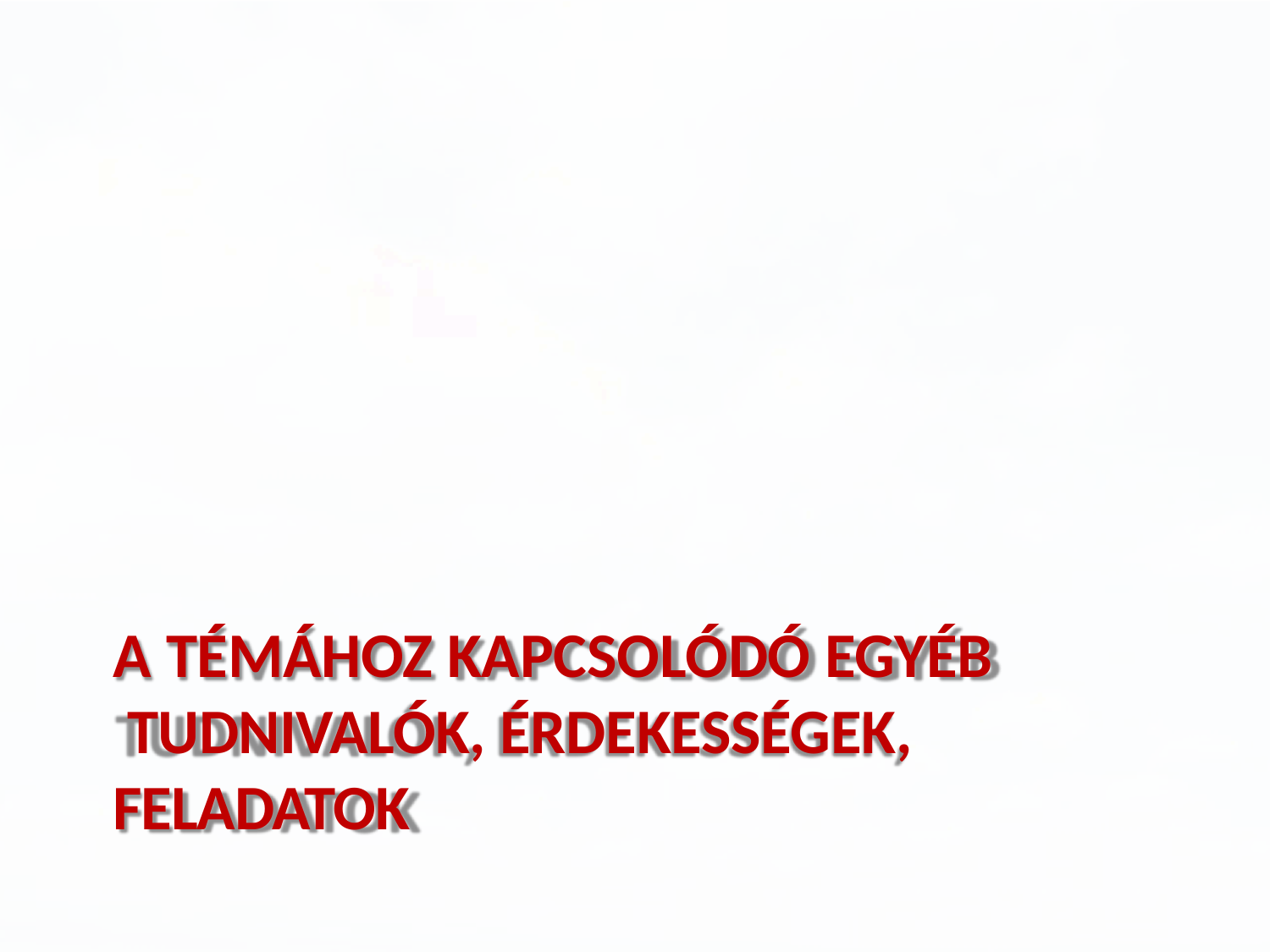

# A TÉMÁHOZ KAPCSOLÓDÓ EGYÉB  TUDNIVALÓK, ÉRDEKESSÉGEK,  FELADATOK